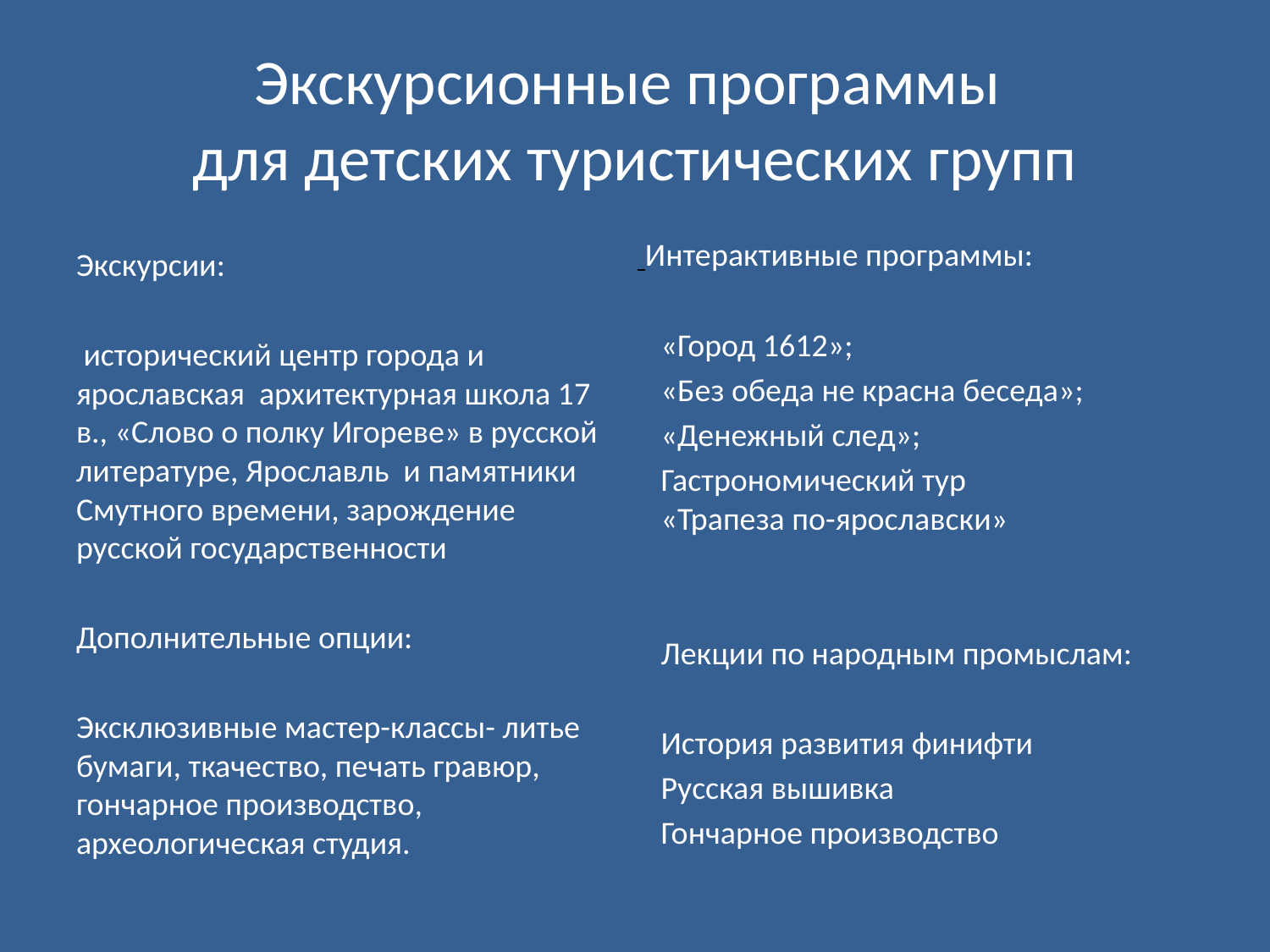

# Экскурсионные программы для детских туристических групп
 Интерактивные программы:

«Город 1612»;
«Без обеда не красна беседа»;
«Денежный след»;
Гастрономический тур                       «Трапеза по-ярославски»

Лекции по народным промыслам:

История развития финифти
Русская вышивка
Гончарное производство
Экскурсии:

 исторический центр города и  ярославская  архитектурная школа 17 в., «Слово о полку Игореве» в русской литературе, Ярославль  и памятники Смутного времени, зарождение русской государственности

Дополнительные опции:

Эксклюзивные мастер-классы- литье бумаги, ткачество, печать гравюр, гончарное производство, археологическая студия.